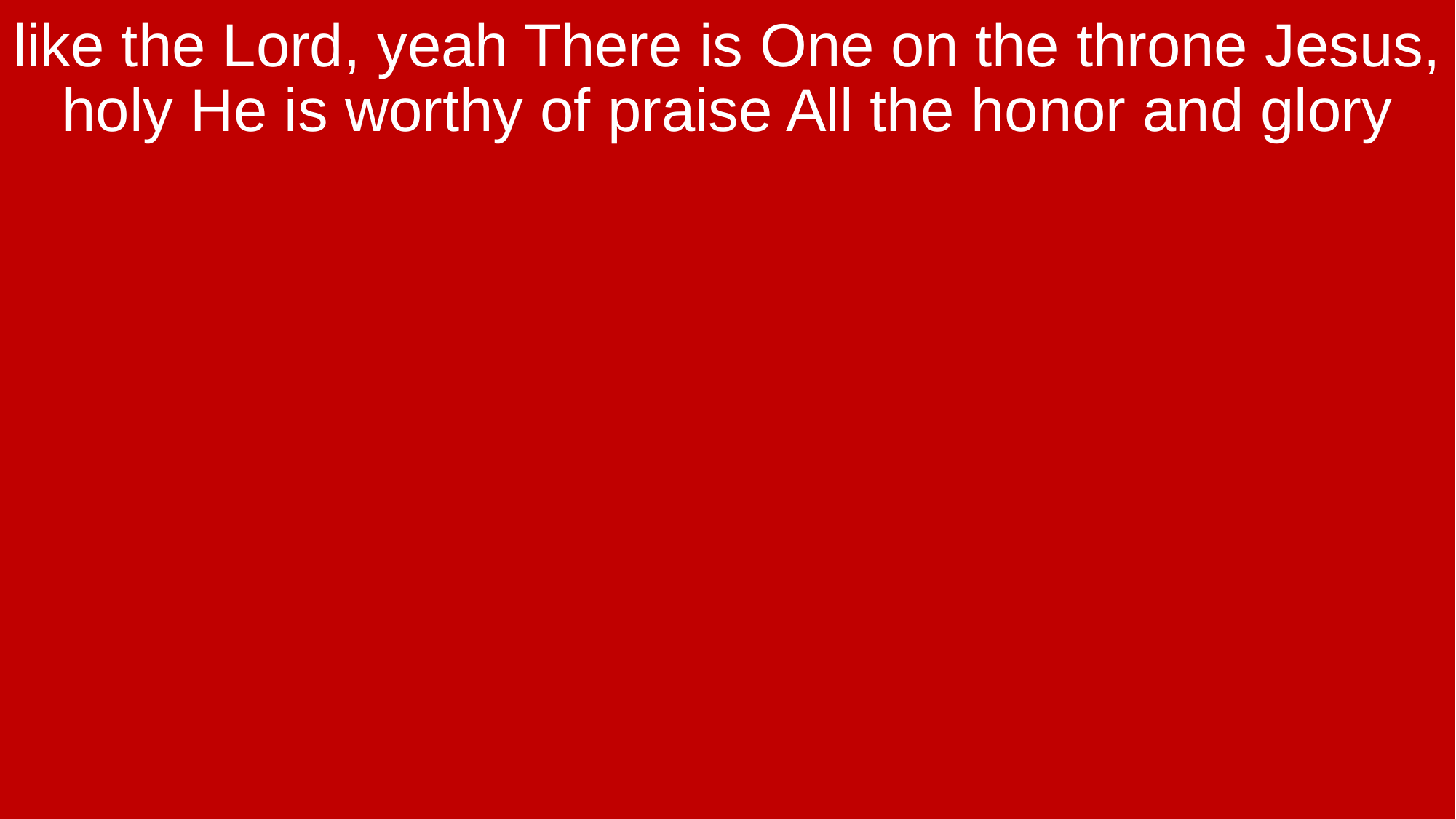

like the Lord, yeah There is One on the throne Jesus, holy He is worthy of praise All the honor and glory